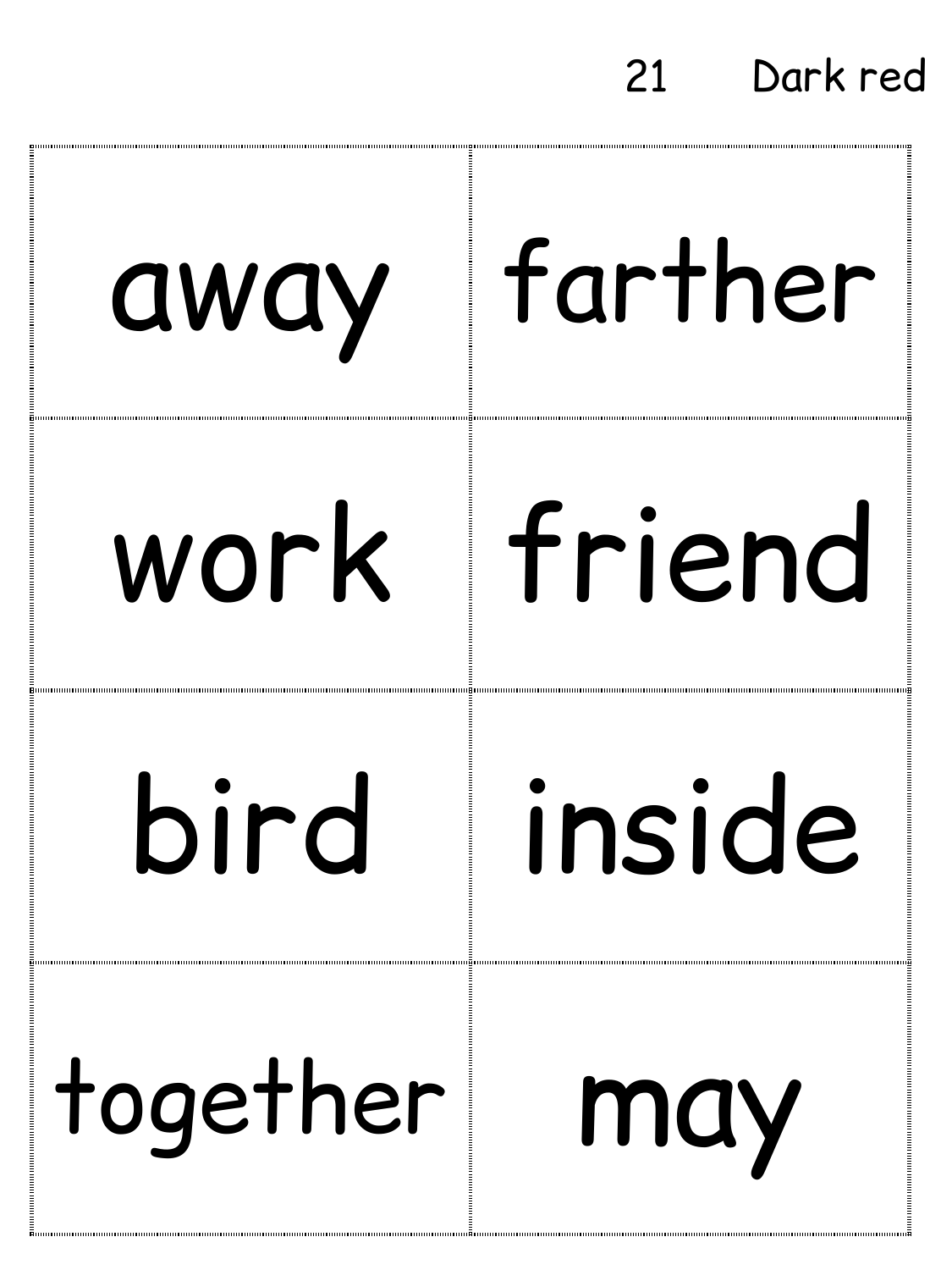

21	Dark red
| away | farther |
| --- | --- |
| work | friend |
| bird | inside |
| together | may |